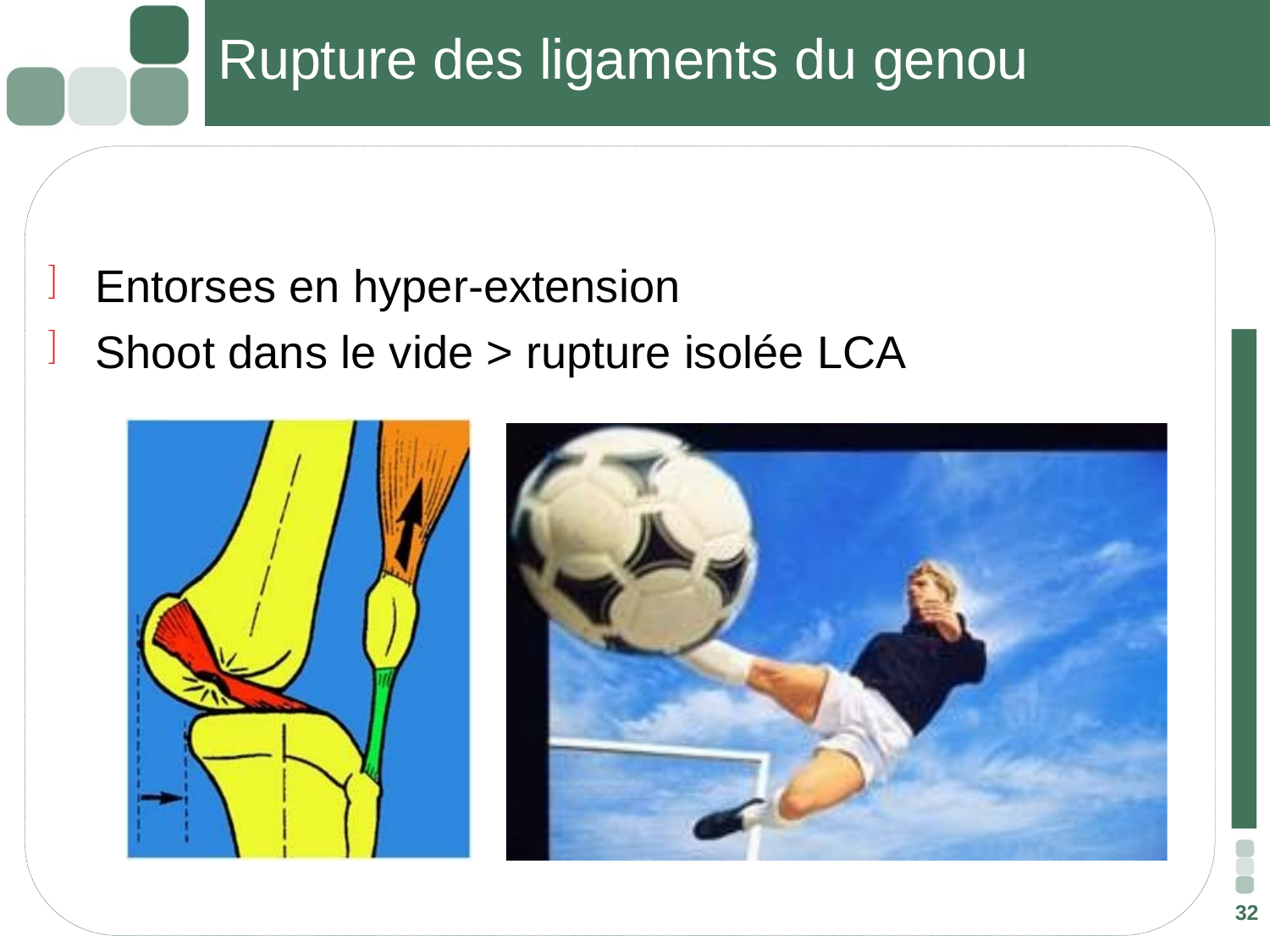

# Rupture des ligaments du genou
Entorses en hyper-extension
Shoot dans le vide > rupture isolée LCA

32